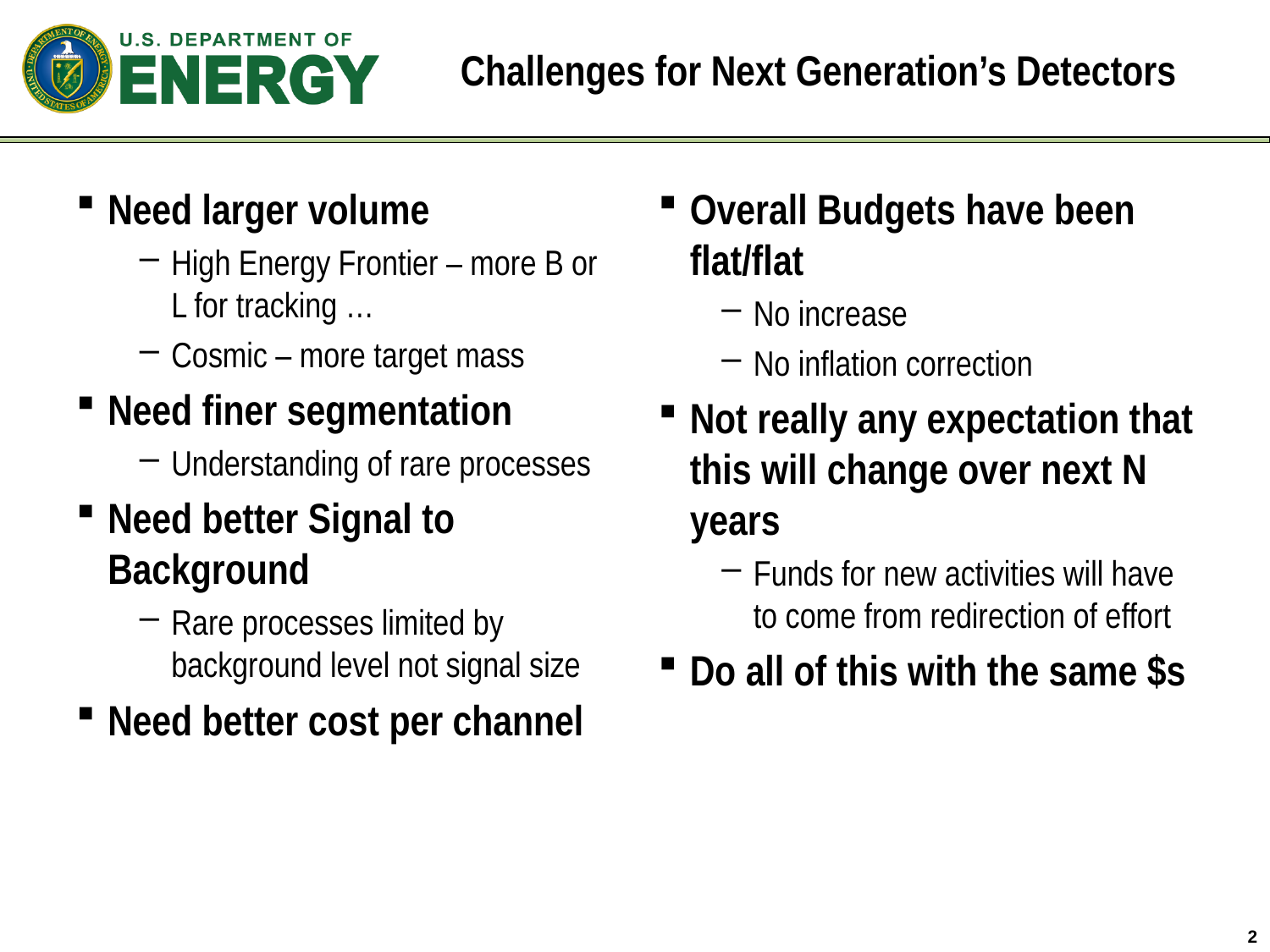

# Challenges for Next Generation’s Detectors
Need larger volume
High Energy Frontier – more B or L for tracking …
Cosmic – more target mass
Need finer segmentation
Understanding of rare processes
Need better Signal to Background
Rare processes limited by background level not signal size
Need better cost per channel
Overall Budgets have been flat/flat
No increase
No inflation correction
Not really any expectation that this will change over next N years
Funds for new activities will have to come from redirection of effort
Do all of this with the same $s
2